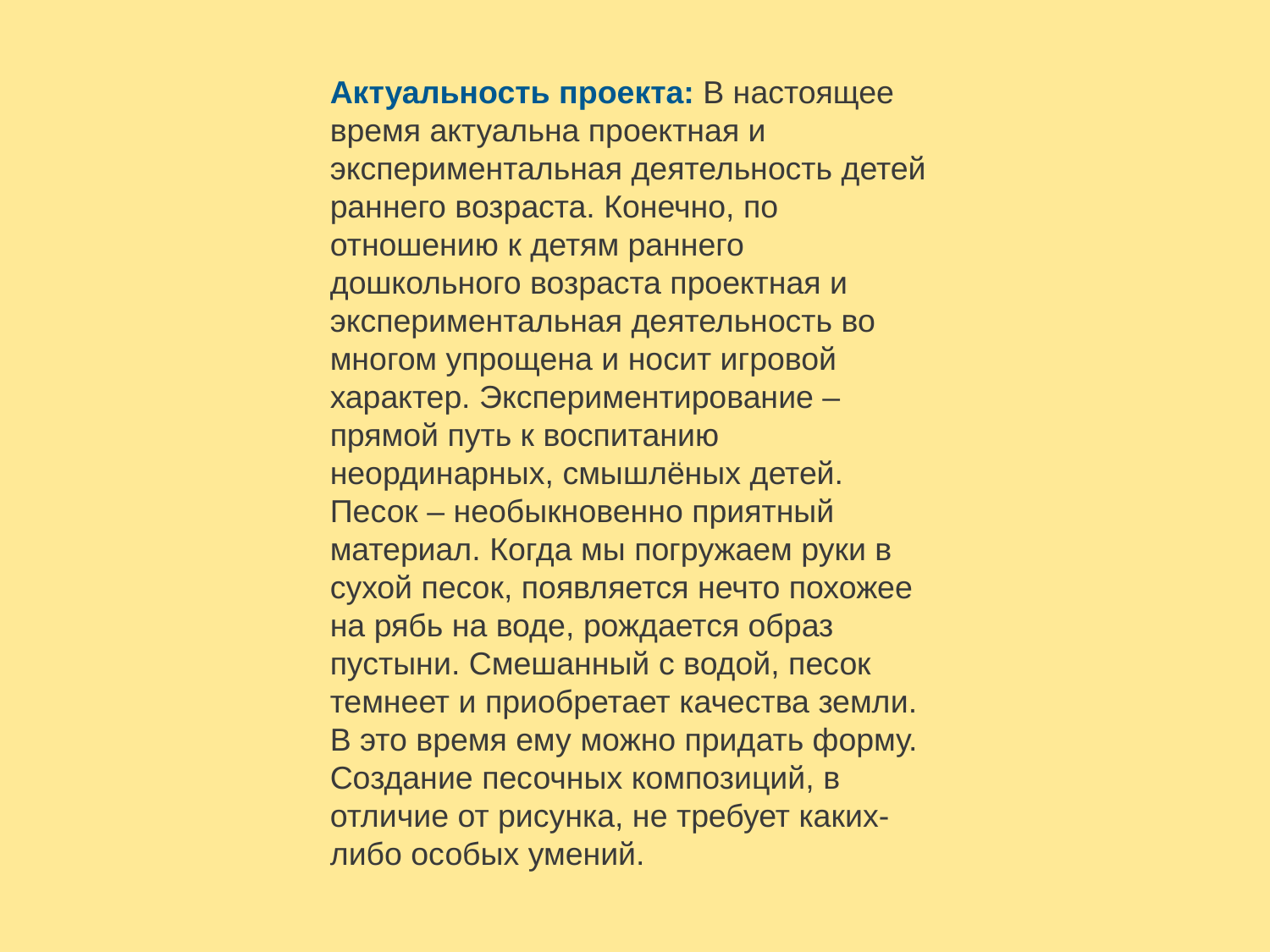

Актуальность проекта: В настоящее время актуальна проектная и экспериментальная деятельность детей раннего возраста. Конечно, по отношению к детям раннего дошкольного возраста проектная и экспериментальная деятельность во многом упрощена и носит игровой характер. Экспериментирование – прямой путь к воспитанию неординарных, смышлёных детей. Песок – необыкновенно приятный материал. Когда мы погружаем руки в сухой песок, появляется нечто похожее на рябь на воде, рождается образ пустыни. Смешанный с водой, песок темнеет и приобретает качества земли. В это время ему можно придать форму. Создание песочных композиций, в отличие от рисунка, не требует каких-либо особых умений.